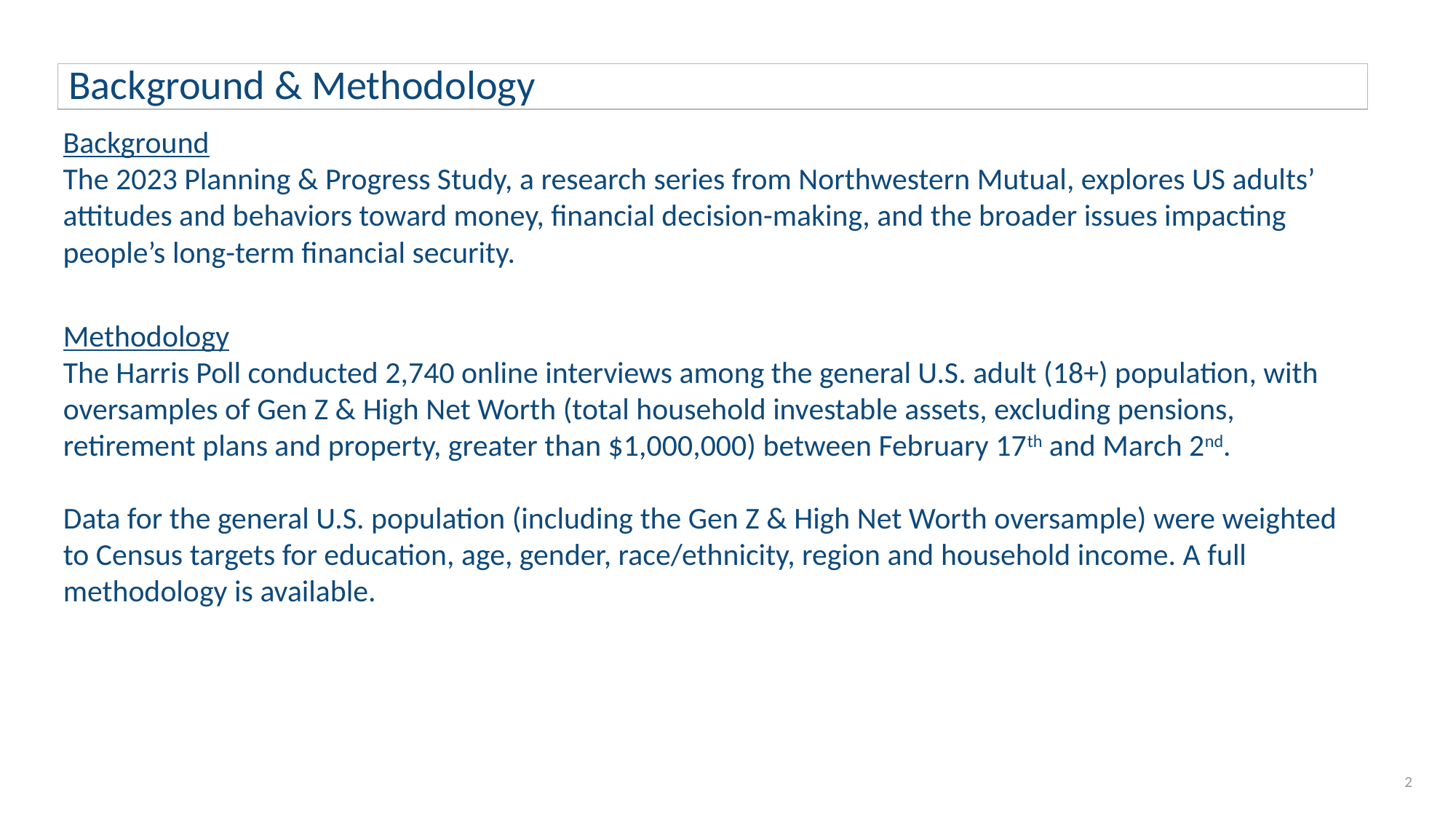

# Background & Methodology
Background
The 2023 Planning & Progress Study, a research series from Northwestern Mutual, explores US adults’ attitudes and behaviors toward money, financial decision-making, and the broader issues impacting people’s long-term financial security.
Methodology
The Harris Poll conducted 2,740 online interviews among the general U.S. adult (18+) population, with oversamples of Gen Z & High Net Worth (total household investable assets, excluding pensions, retirement plans and property, greater than $1,000,000) between February 17th and March 2nd.

Data for the general U.S. population (including the Gen Z & High Net Worth oversample) were weighted to Census targets for education, age, gender, race/ethnicity, region and household income. A full methodology is available.

2